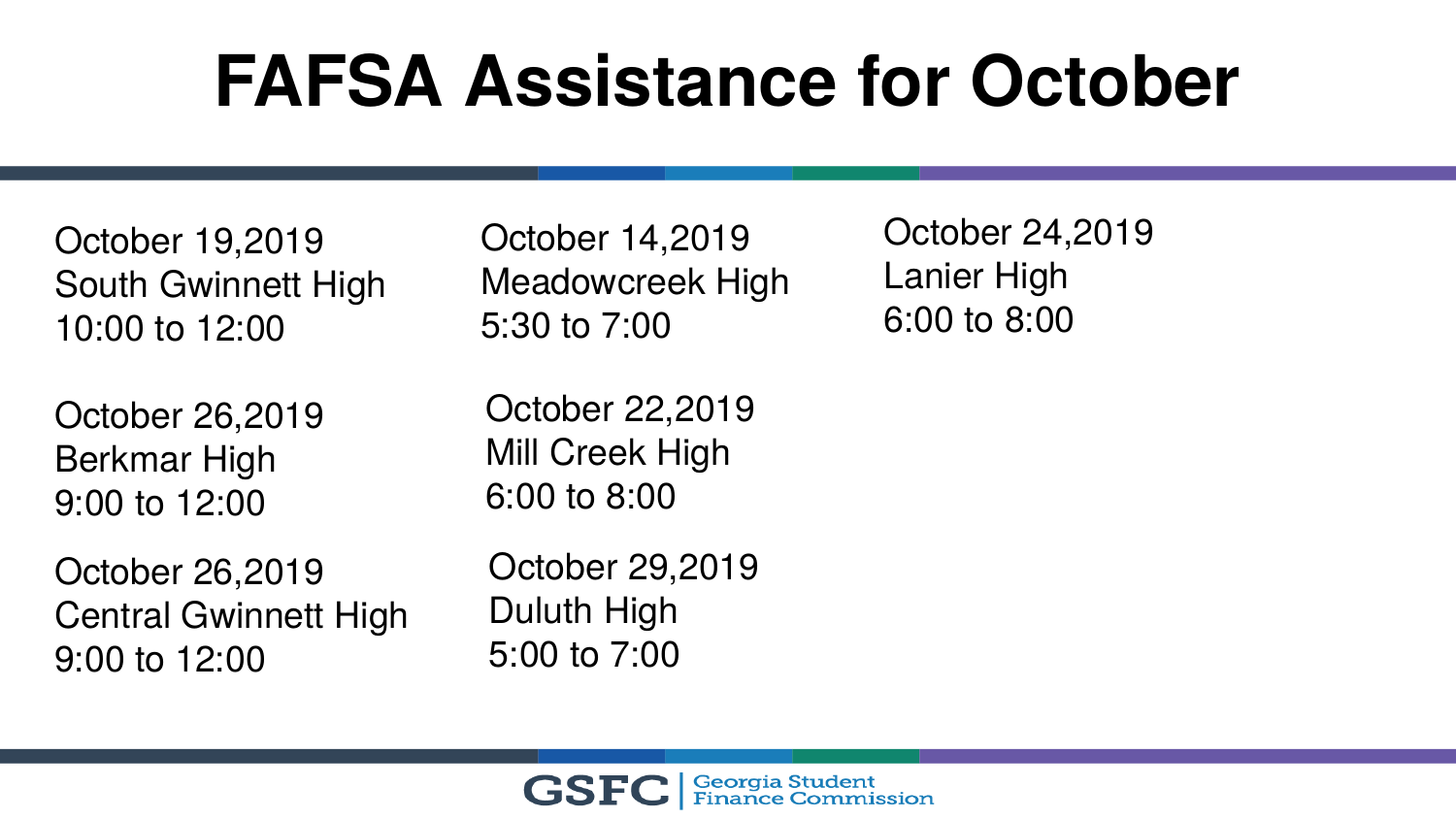

# FAFSA Assistance for October

October 19,2019
South Gwinnett High
10:00 to 12:00

October 26,2019
Berkmar High
9:00 to 12:00

October 24,2019
Lanier High
6:00 to 8:00
October 14,2019
Meadowcreek High
5:30 to 7:00
October 22,2019
Mill Creek High
6:00 to 8:00
October 29,2019
Duluth High
5:00 to 7:00
October 26,2019
Central Gwinnett High
9:00 to 12:00